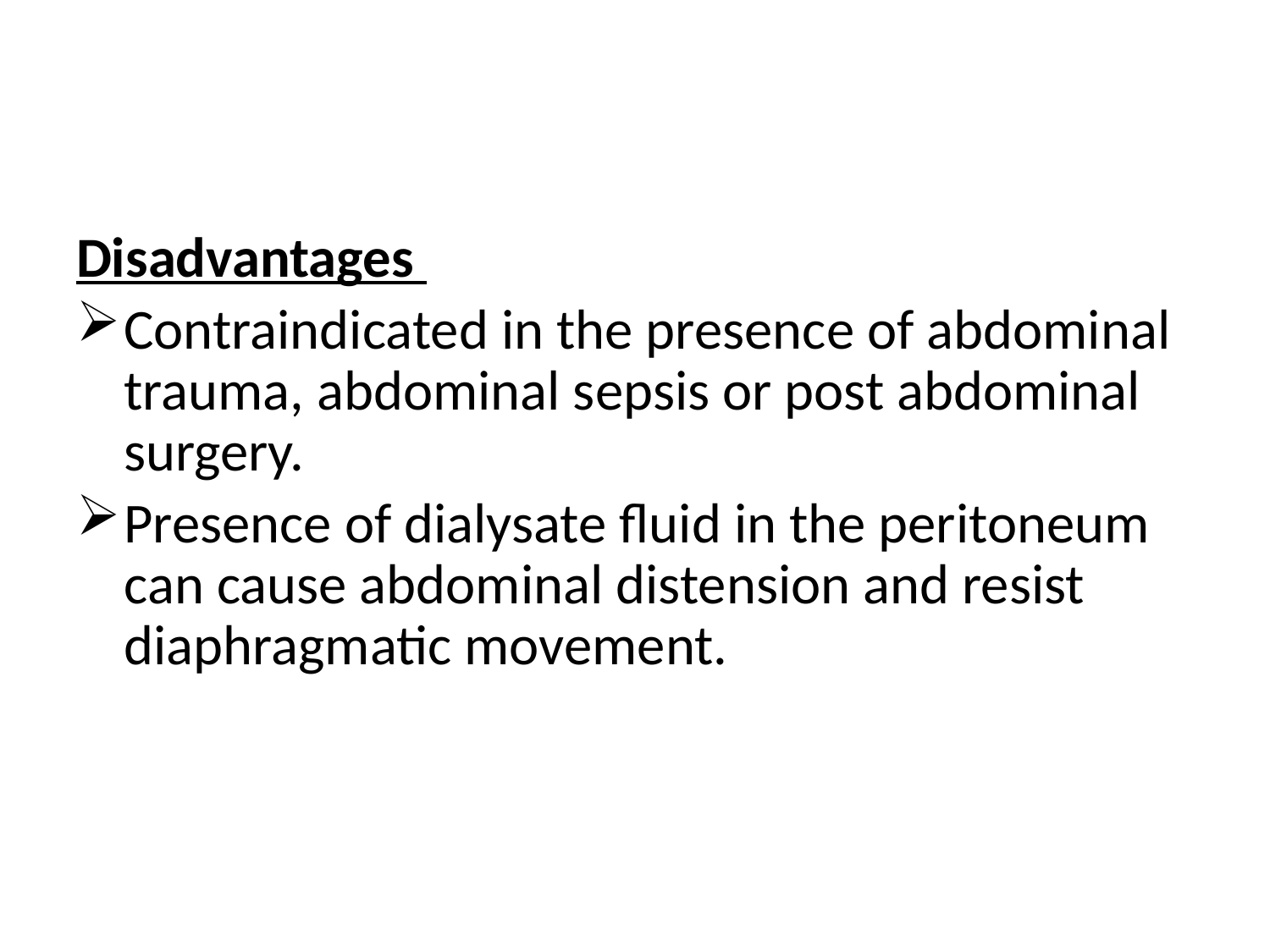

#
Disadvantages
Contraindicated in the presence of abdominal trauma, abdominal sepsis or post abdominal surgery.
Presence of dialysate fluid in the peritoneum can cause abdominal distension and resist diaphragmatic movement.